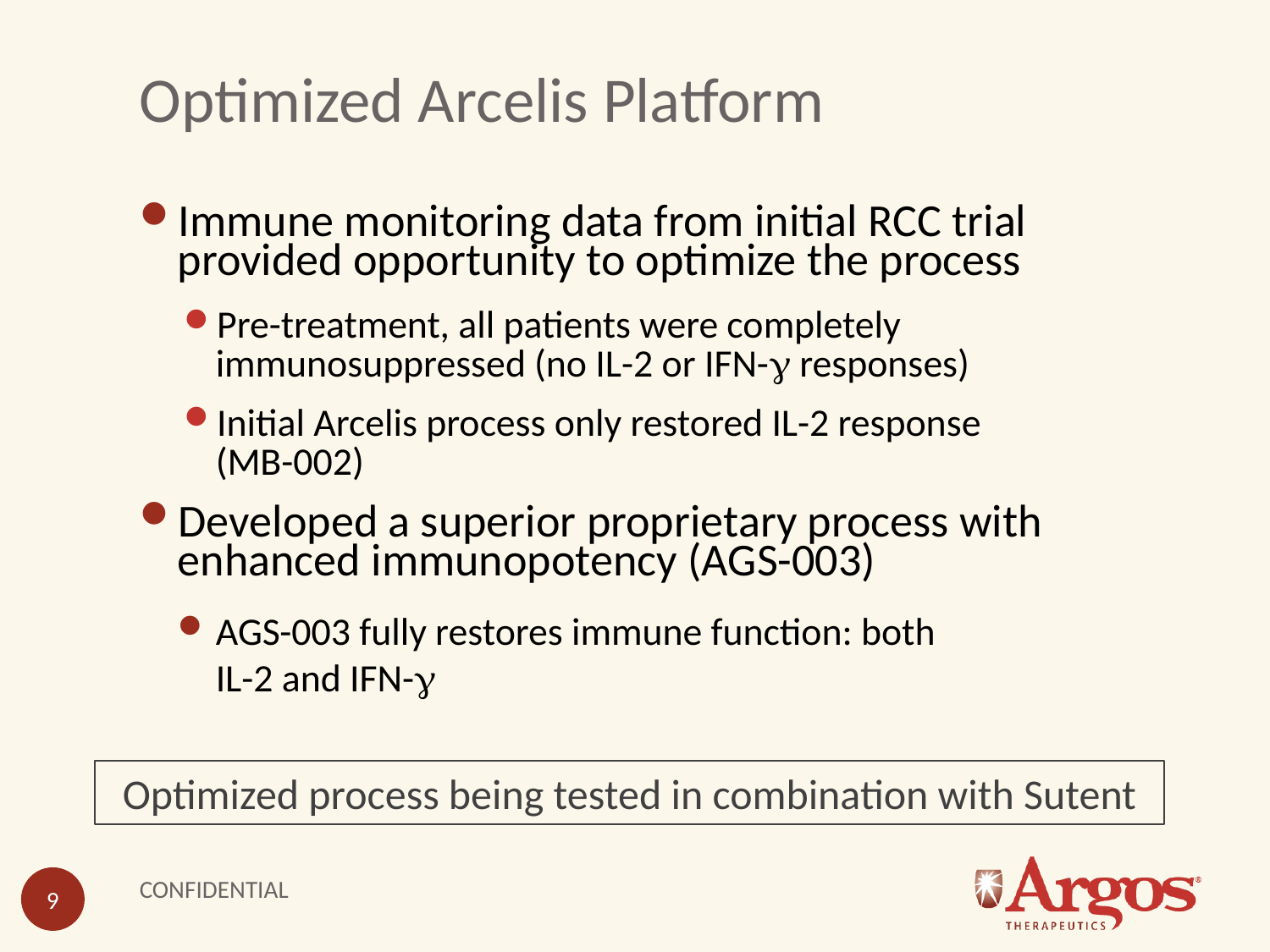

# Optimized Arcelis Platform
Immune monitoring data from initial RCC trial provided opportunity to optimize the process
Pre-treatment, all patients were completely immunosuppressed (no IL-2 or IFN-γ responses)
Initial Arcelis process only restored IL-2 response
(MB-002)
Developed a superior proprietary process with enhanced immunopotency (AGS-003)
AGS-003 fully restores immune function: both
IL-2 and IFN-γ

Optimized process being tested in combination with Sutent
CONFIDENTIAL
9